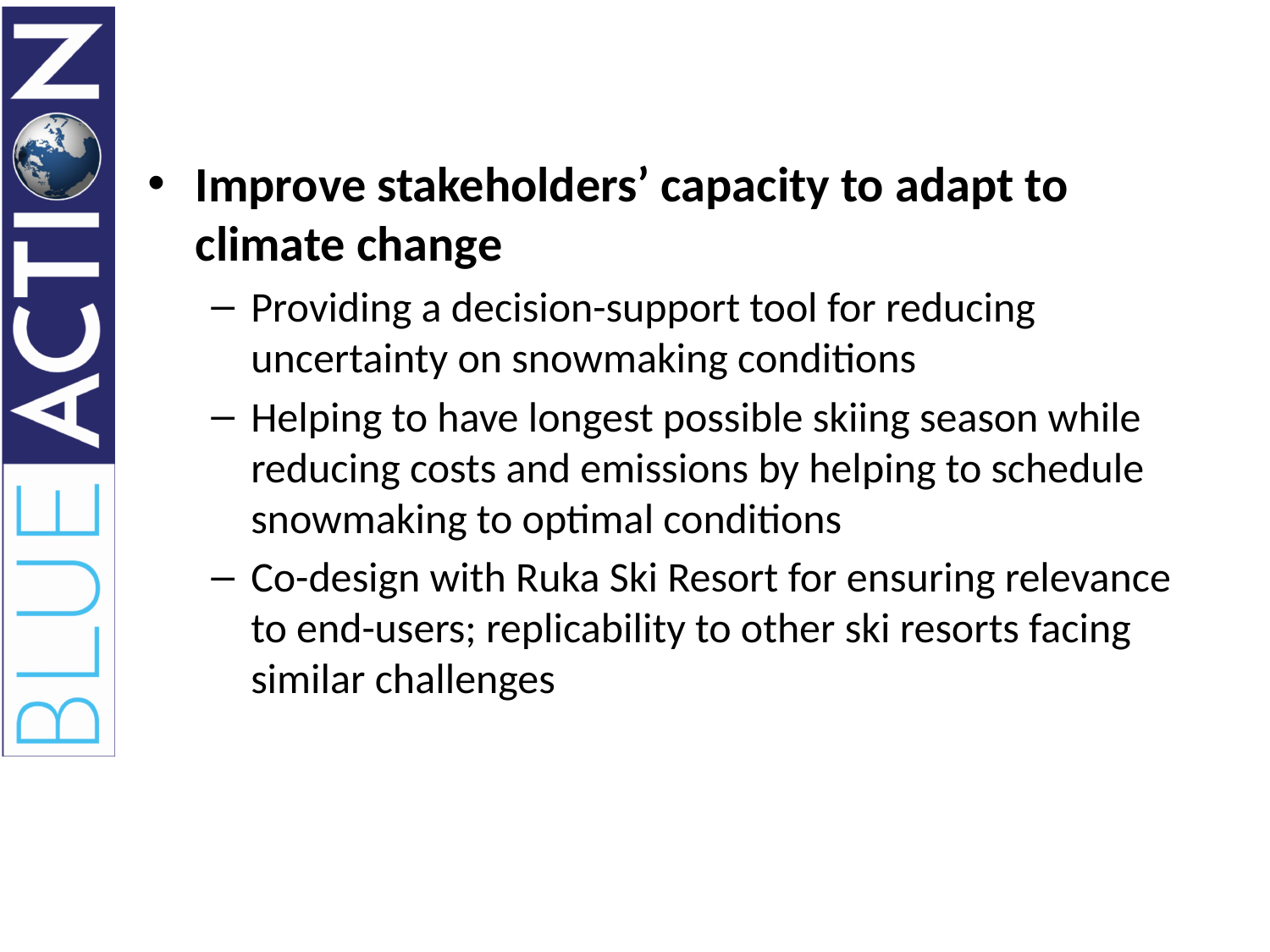

Improve stakeholders’ capacity to adapt to climate change
Providing a decision-support tool for reducing uncertainty on snowmaking conditions
Helping to have longest possible skiing season while reducing costs and emissions by helping to schedule snowmaking to optimal conditions
Co-design with Ruka Ski Resort for ensuring relevance to end-users; replicability to other ski resorts facing similar challenges